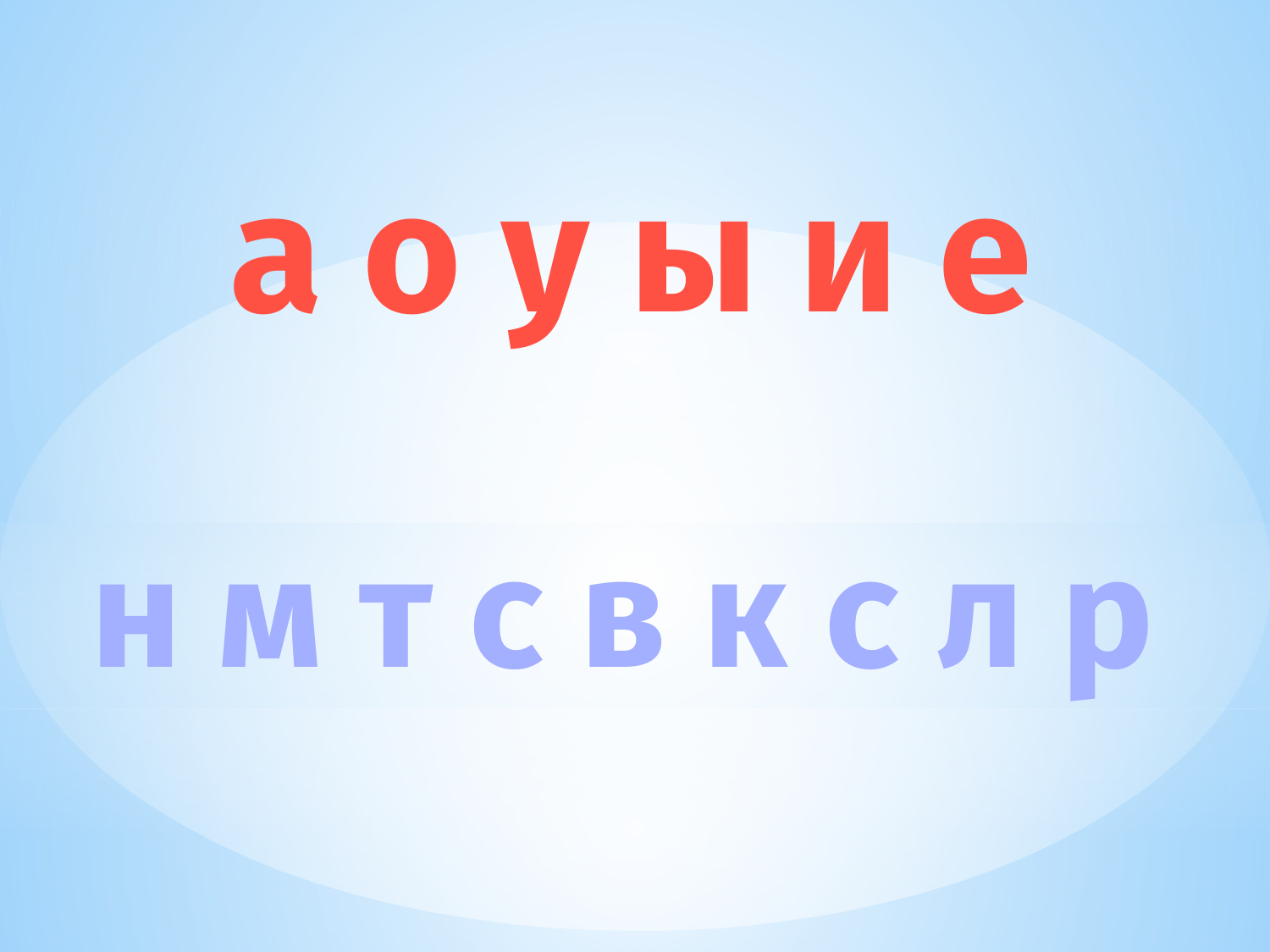

а о у ы и е

 н м т с в к с л р